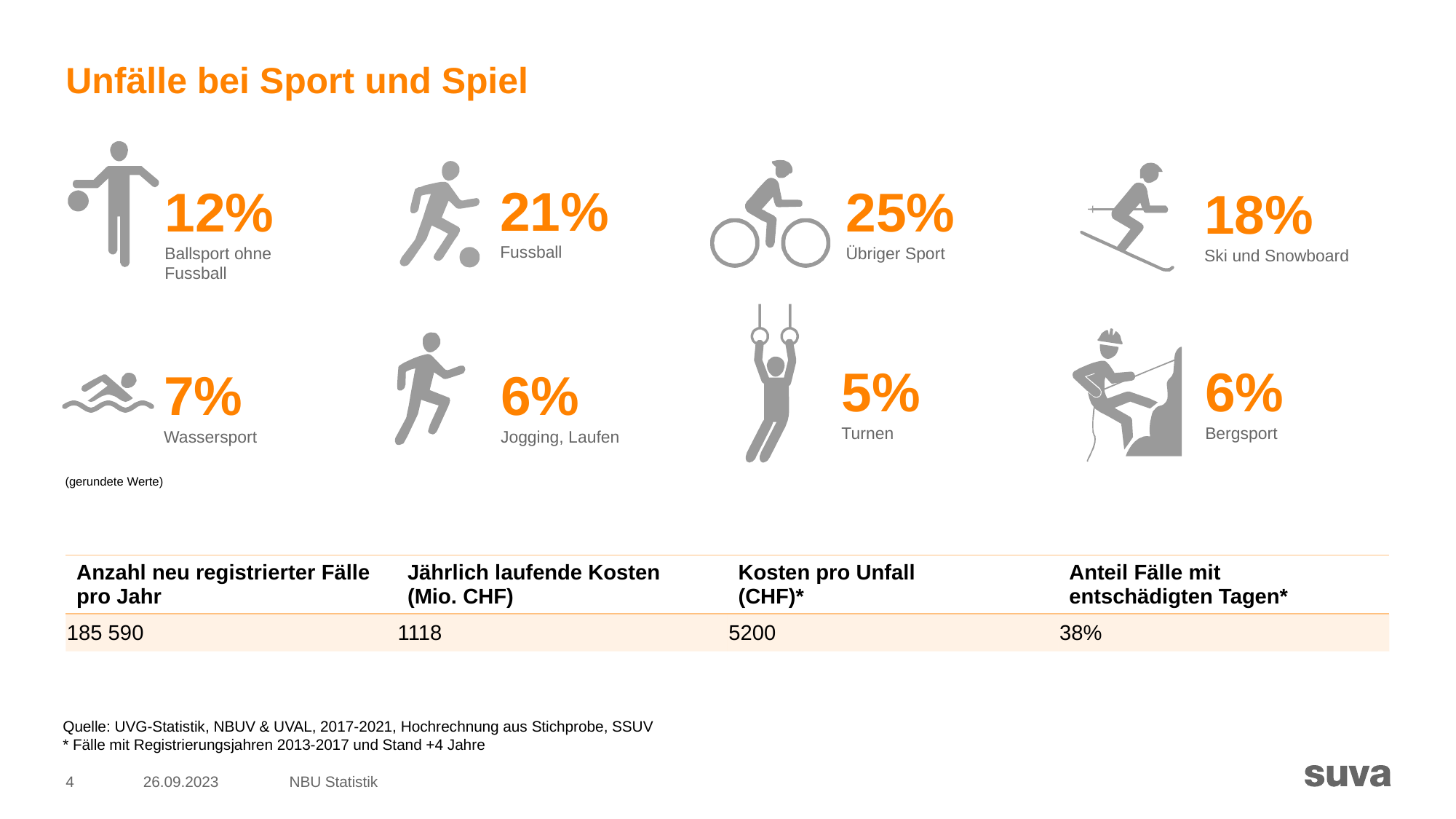

# Unfälle bei Sport und Spiel

21%
Fussball
12%
Ballsport ohne
Fussball
25%
Übriger Sport
18%
Ski und Snowboard

5%
Turnen
6%
Bergsport
7%
Wassersport
6%
Jogging, Laufen

(gerundete Werte)
| Anzahl neu registrierter Fälle pro Jahr | Jährlich laufende Kosten (Mio. CHF) | Kosten pro Unfall (CHF)\* | Anteil Fälle mit entschädigten Tagen\* |
| --- | --- | --- | --- |
| 185 590 | 1118 | 5200 | 38% |
Quelle: UVG-Statistik, NBUV & UVAL, 2017-2021, Hochrechnung aus Stichprobe, SSUV
* Fälle mit Registrierungsjahren 2013-2017 und Stand +4 Jahre
4
26.09.2023
NBU Statistik